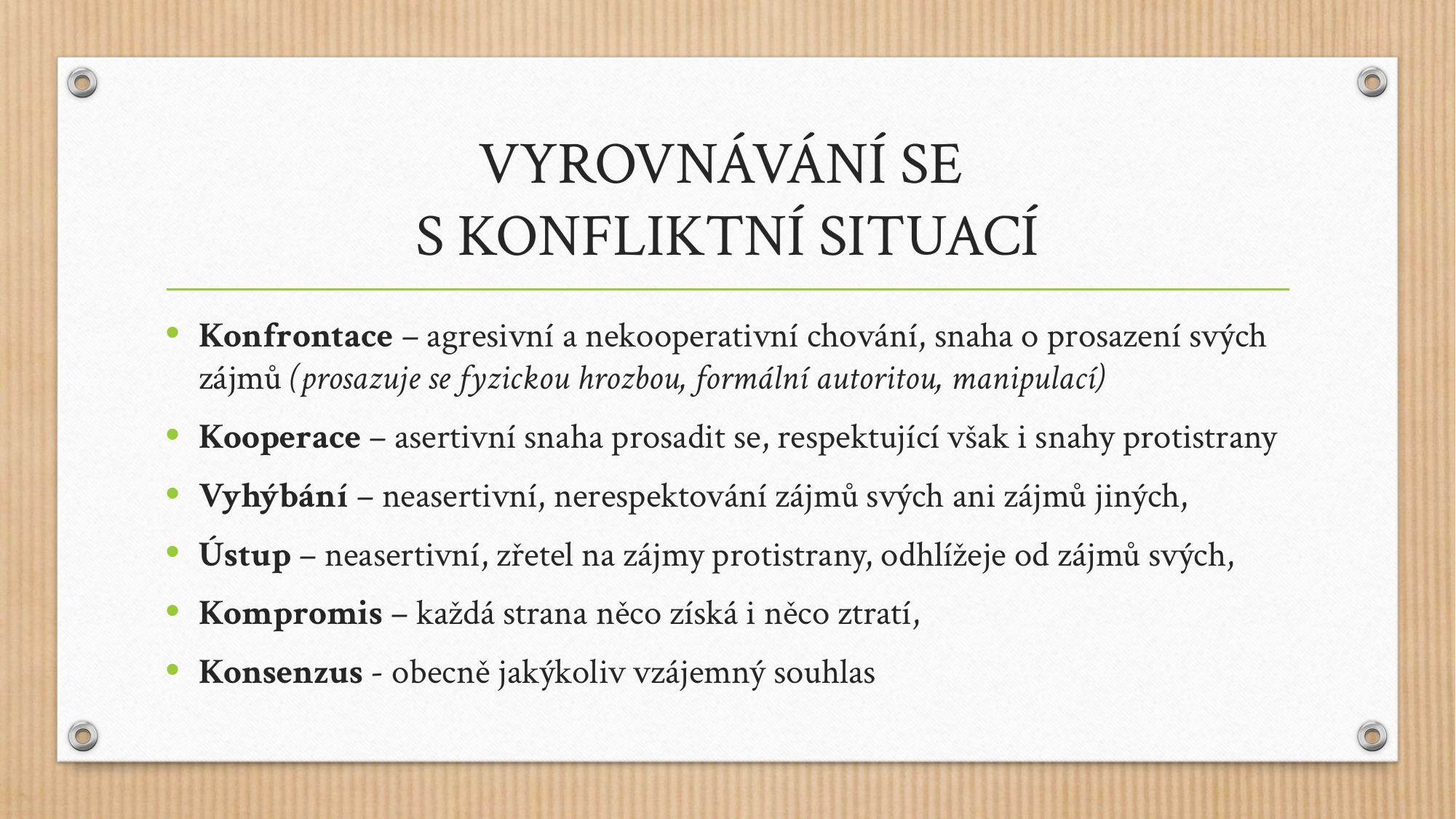

# VYROVNÁVÁNÍ SE S KONFLIKTNÍ SITUACÍ
Konfrontace – agresivní a nekooperativní chování, snaha o prosazení svých zájmů (prosazuje se fyzickou hrozbou, formální autoritou, manipulací)
Kooperace – asertivní snaha prosadit se, respektující však i snahy protistrany
Vyhýbání – neasertivní, nerespektování zájmů svých ani zájmů jiných,
Ústup – neasertivní, zřetel na zájmy protistrany, odhlížeje od zájmů svých,
Kompromis – každá strana něco získá i něco ztratí,
Konsenzus - obecně jakýkoliv vzájemný souhlas